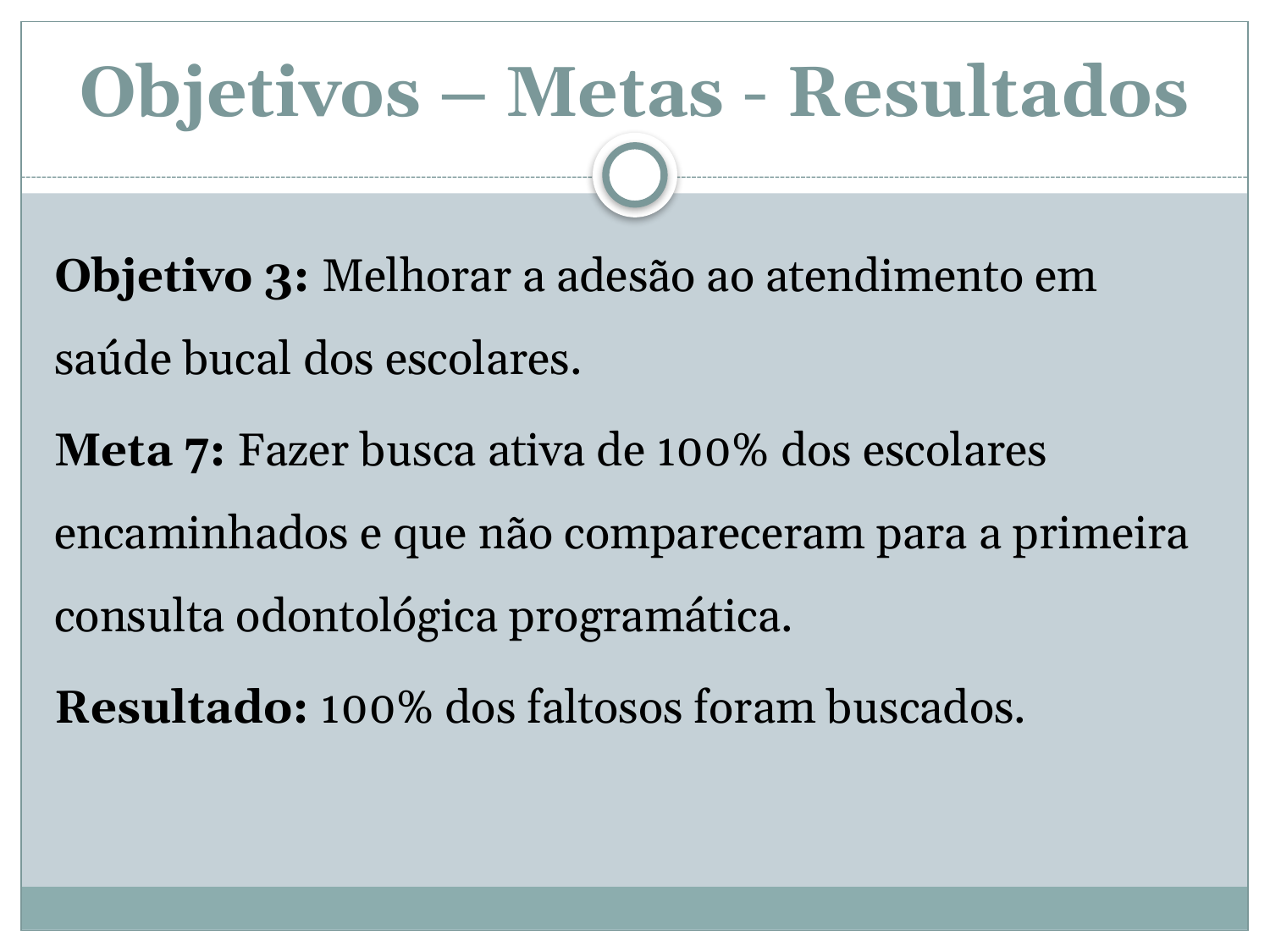

# Objetivos – Metas - Resultados
Objetivo 3: Melhorar a adesão ao atendimento em saúde bucal dos escolares.
Meta 7: Fazer busca ativa de 100% dos escolares encaminhados e que não compareceram para a primeira consulta odontológica programática.
Resultado: 100% dos faltosos foram buscados.